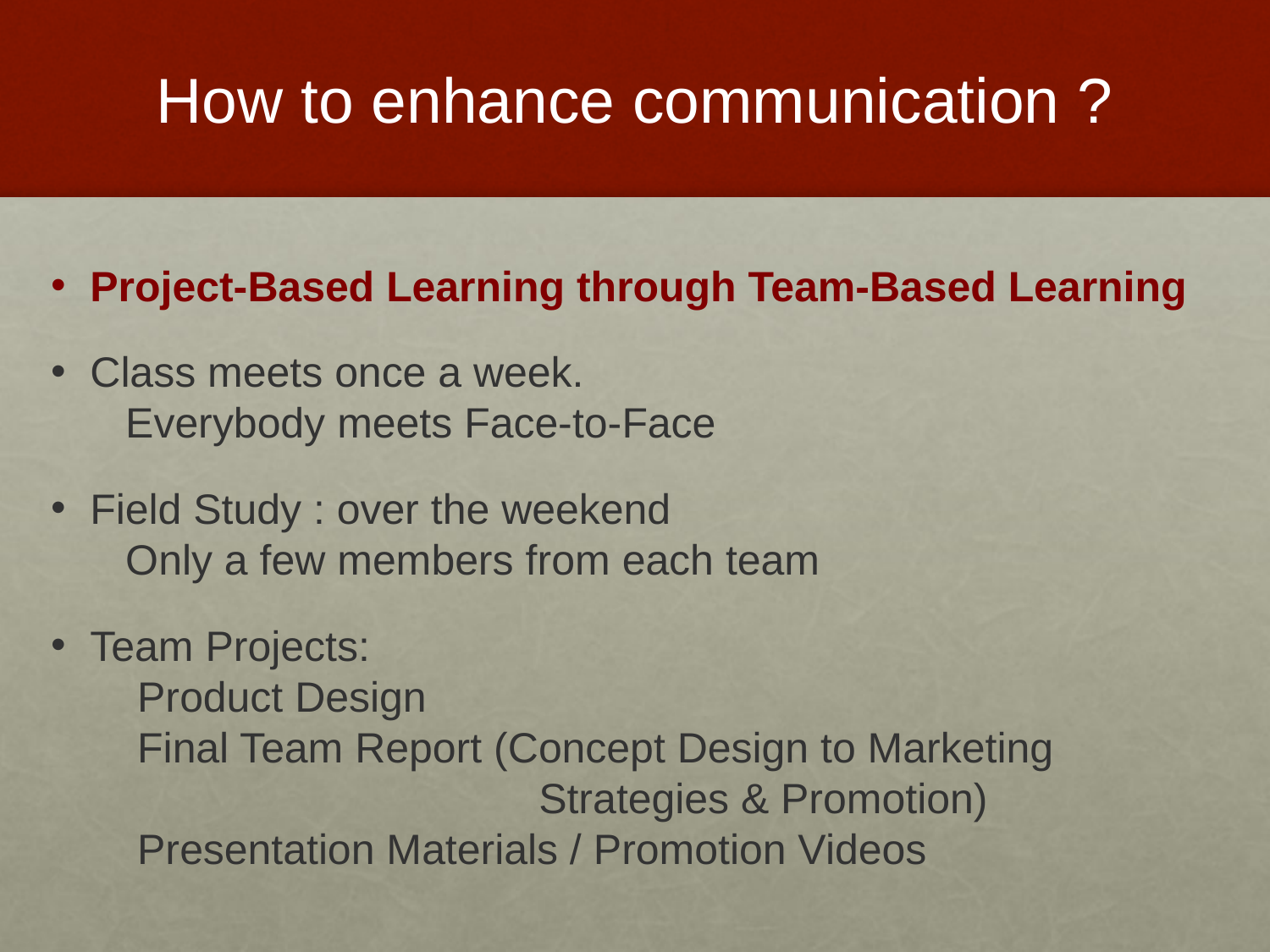

# How to enhance communication ?
Project-Based Learning through Team-Based Learning
Class meets once a week.
   Everybody meets Face-to-Face
Field Study : over the weekend
   Only a few members from each team
Team Projects:
    Product Design
    Final Team Report (Concept Design to Marketing
                                      Strategies & Promotion)
    Presentation Materials / Promotion Videos